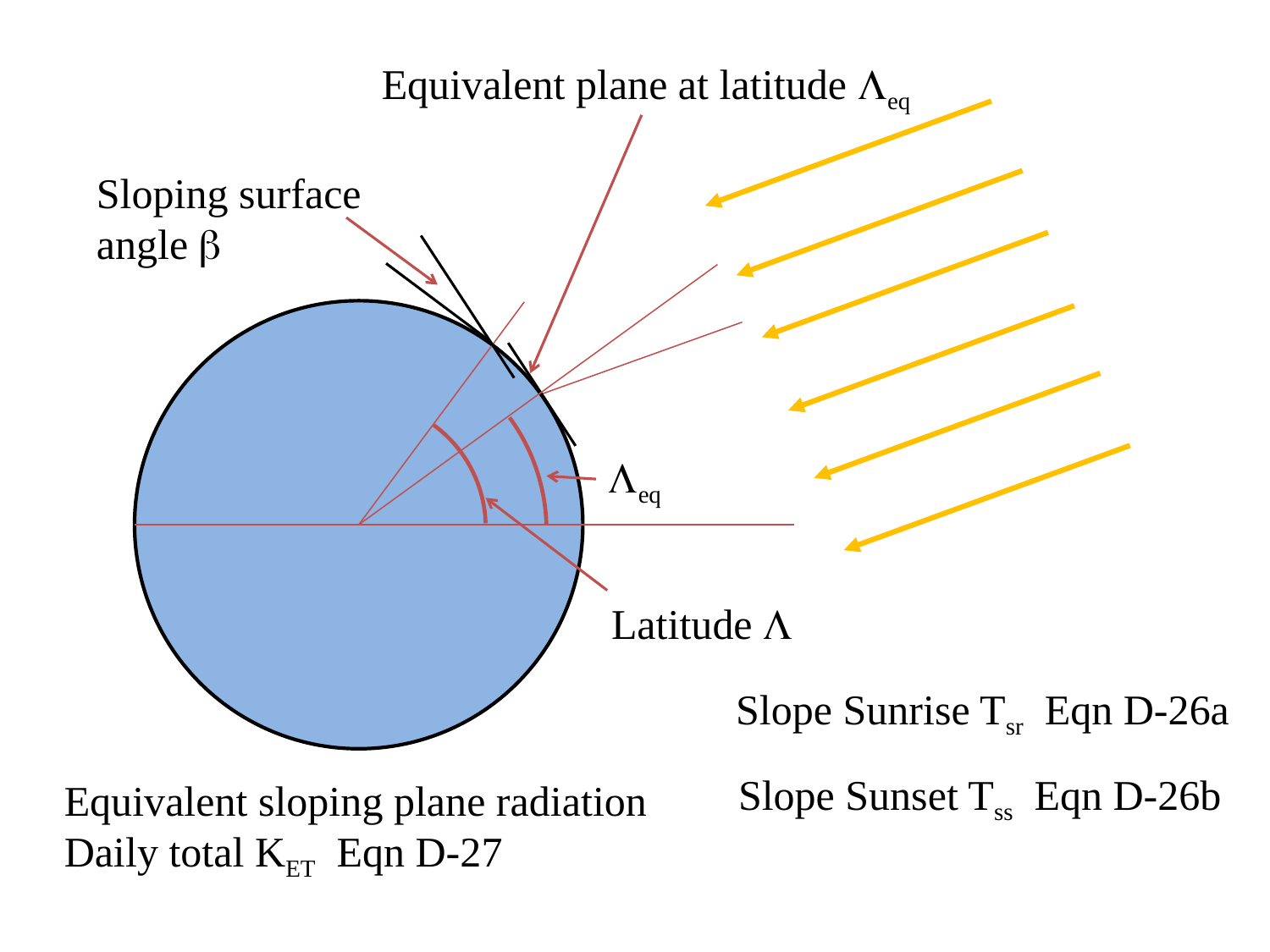

Equivalent plane at latitude Λeq
Sloping surface
angle β

Λeq
Latitude Λ
Slope Sunrise Tsr  Eqn D-26a
Slope Sunset Tss  Eqn D-26b
Equivalent sloping plane radiation
Daily total KET  Eqn D-27